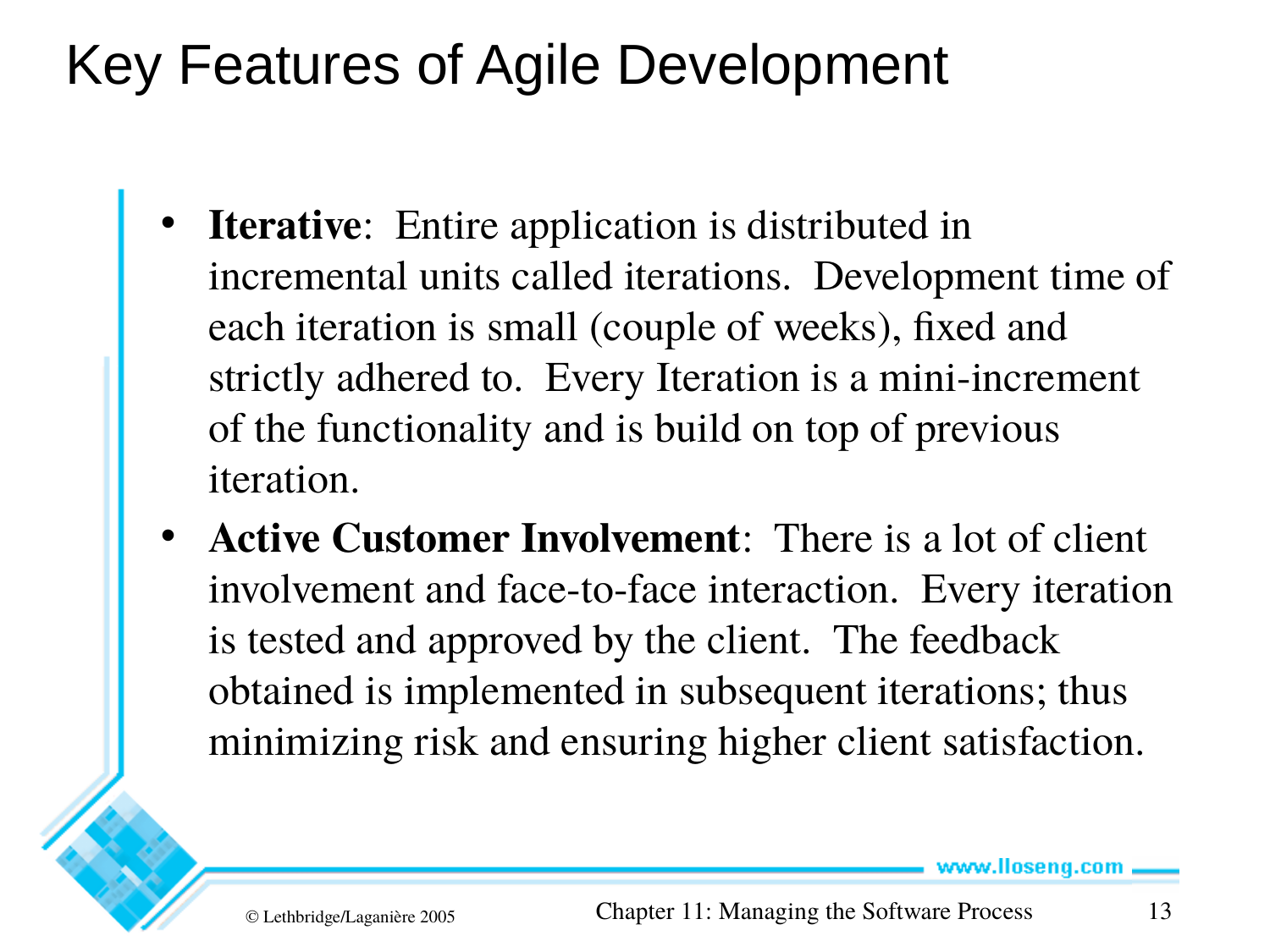

# Key Features of Agile Development
Iterative:  Entire application is distributed in incremental units called iterations.  Development time of each iteration is small (couple of weeks), fixed and strictly adhered to.  Every Iteration is a mini-increment of the functionality and is build on top of previous iteration.
Active Customer Involvement:  There is a lot of client involvement and face-to-face interaction.  Every iteration is tested and approved by the client.  The feedback obtained is implemented in subsequent iterations; thus minimizing risk and ensuring higher client satisfaction.
Chapter 11: Managing the Software Process
13
© Lethbridge/Laganière 2005